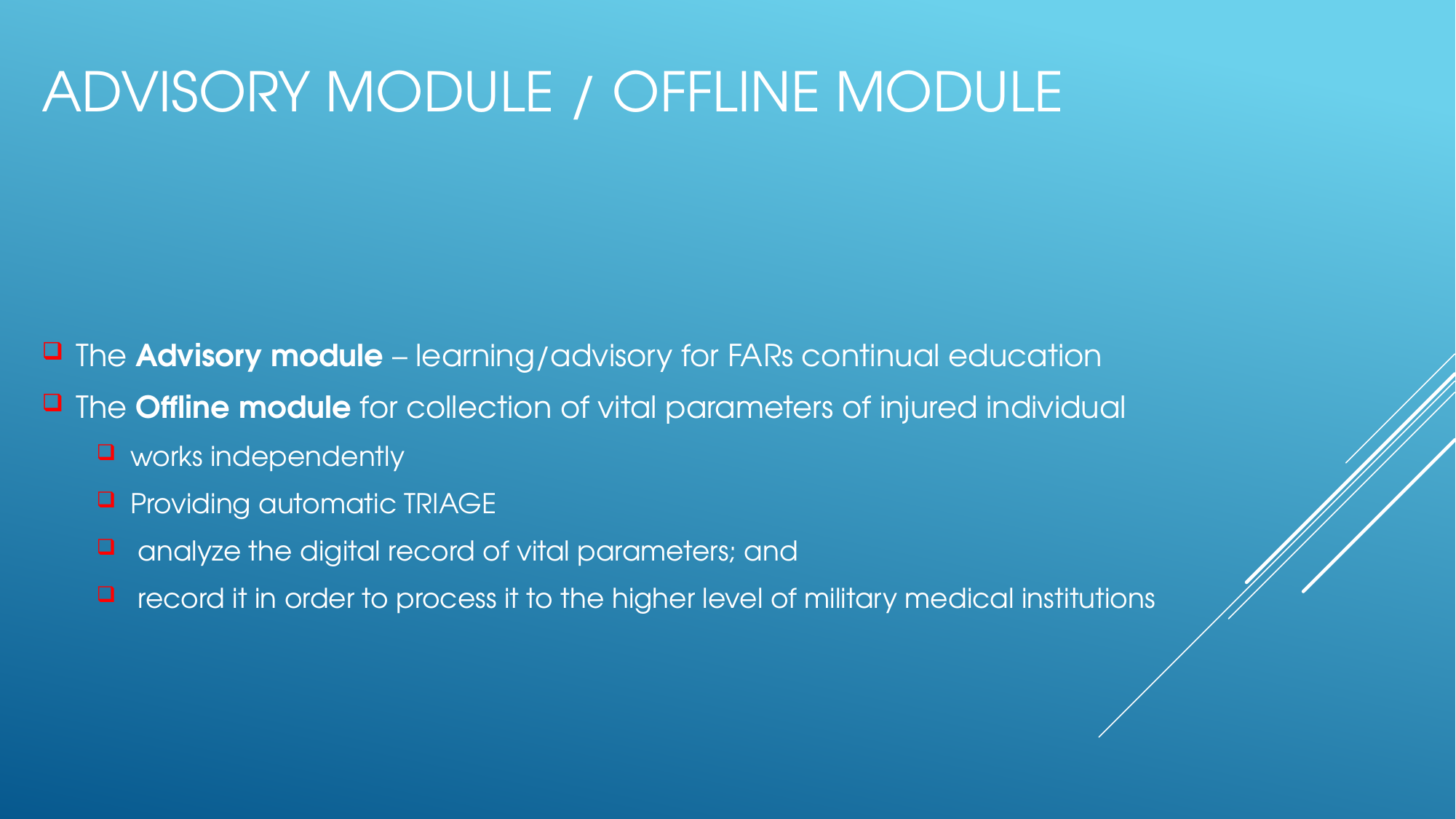

Advisory module / OFFLINE Module
The Advisory module – learning/advisory for FARs continual education
The Offline module for collection of vital parameters of injured individual
works independently
Providing automatic TRIAGE
 analyze the digital record of vital parameters; and
 record it in order to process it to the higher level of military medical institutions